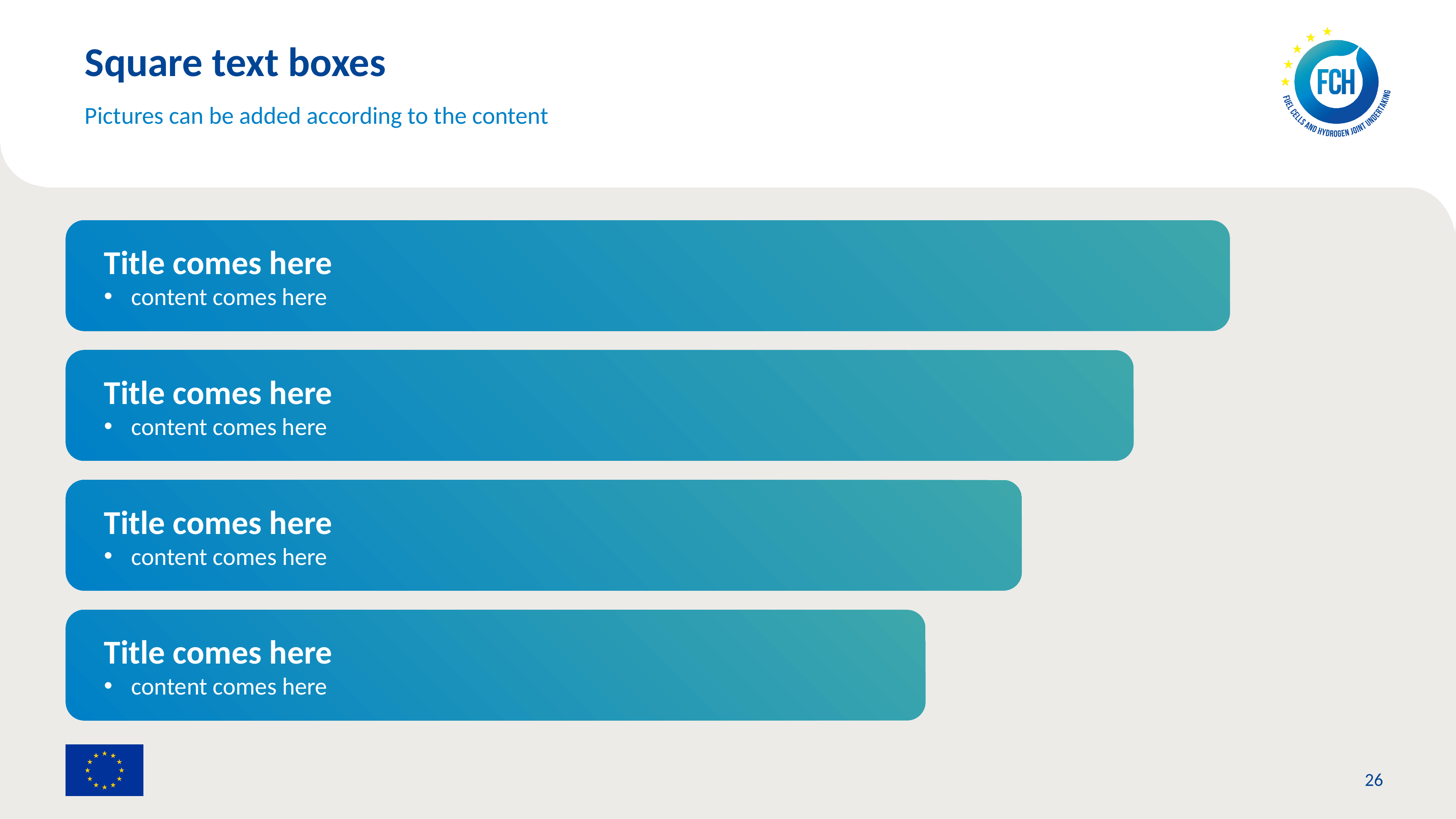

Square text boxes

Pictures can be added according to the content

Title comes here
content comes here

Title comes here
content comes here

Title comes here
content comes here

Title comes here
content comes here
26